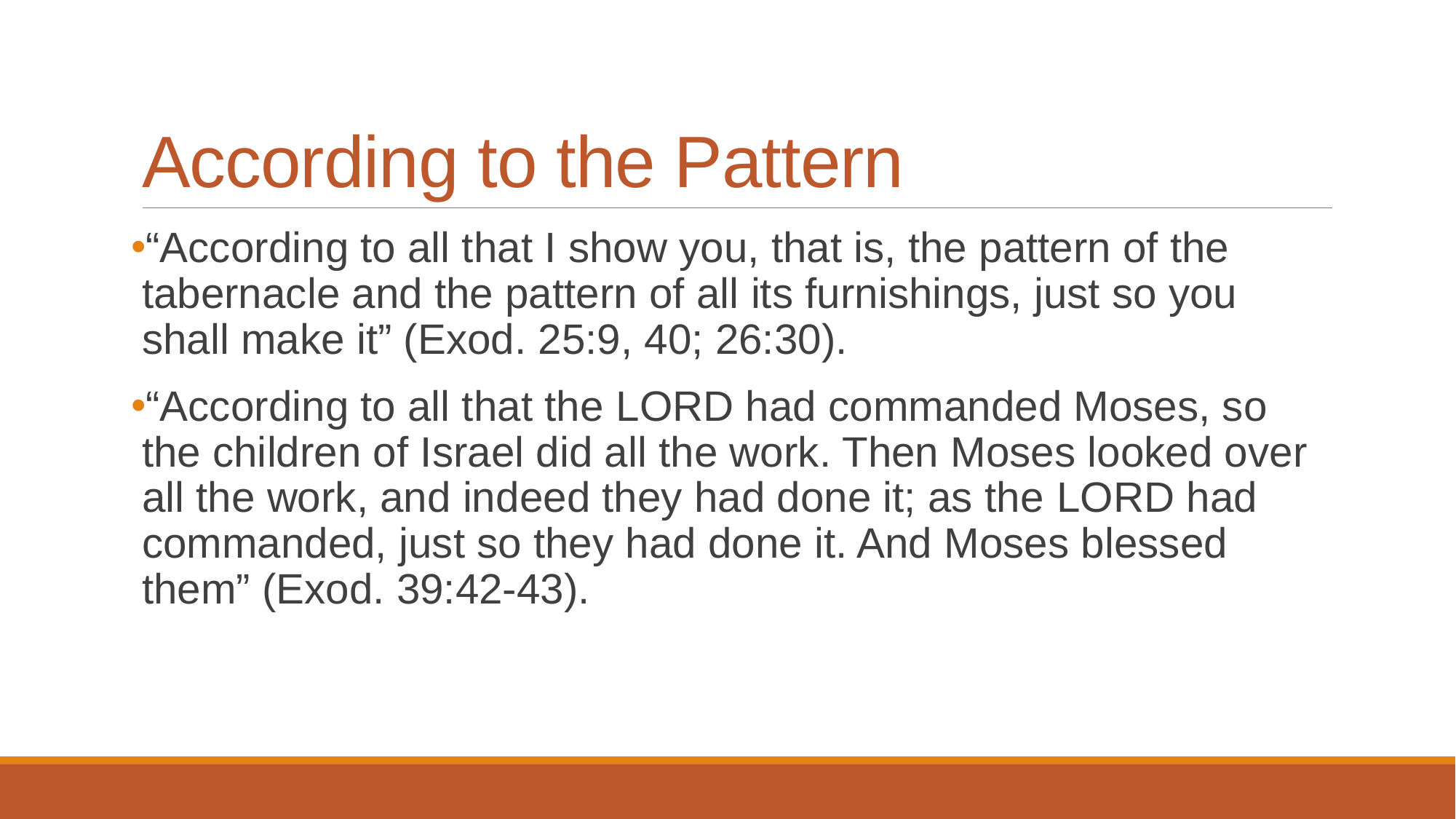

# According to the Pattern
“According to all that I show you, that is, the pattern of the tabernacle and the pattern of all its furnishings, just so you shall make it” (Exod. 25:9, 40; 26:30).
“According to all that the Lord had commanded Moses, so the children of Israel did all the work. Then Moses looked over all the work, and indeed they had done it; as the Lord had commanded, just so they had done it. And Moses blessed them” (Exod. 39:42-43).